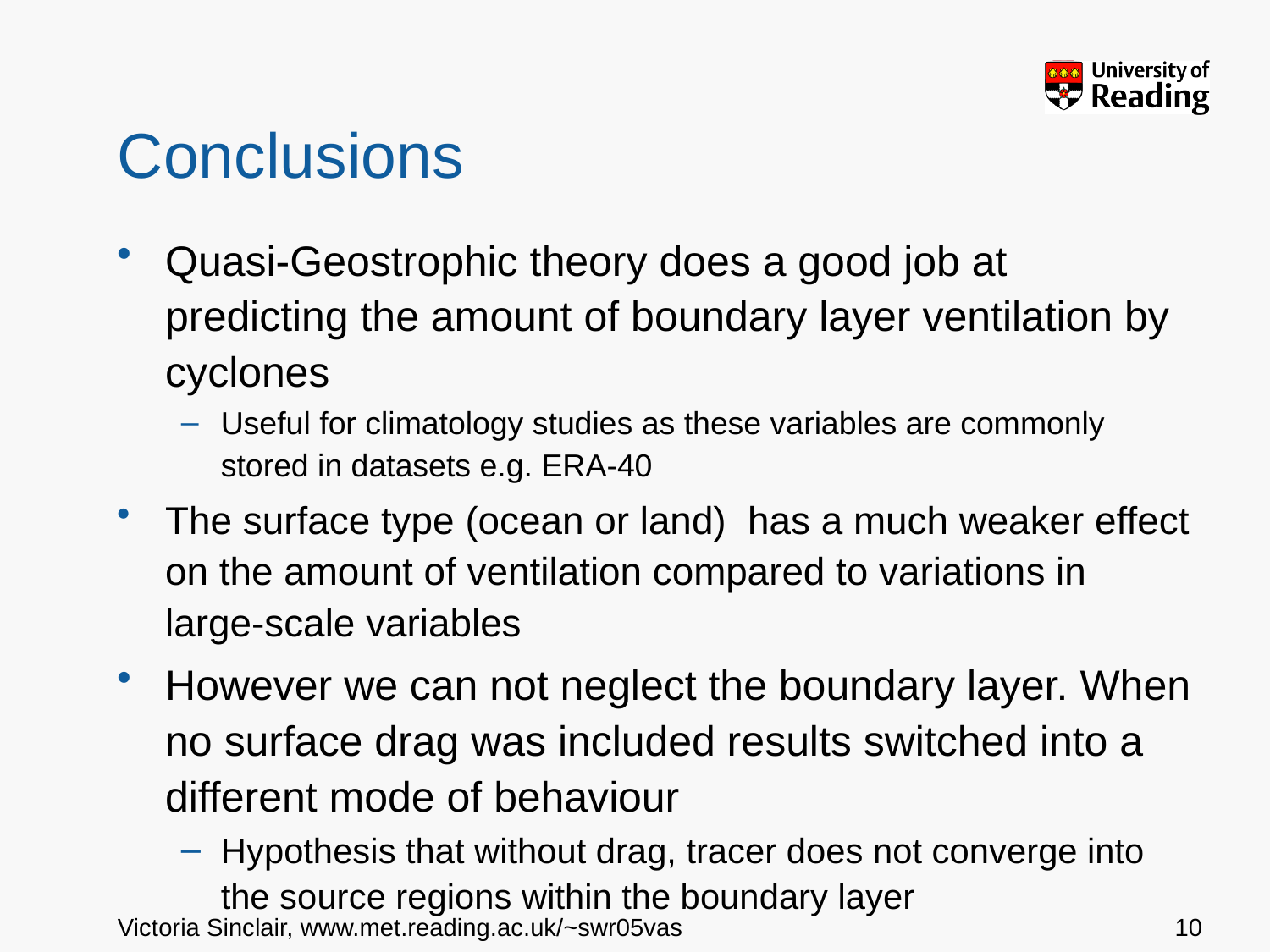

# Conclusions
Quasi-Geostrophic theory does a good job at predicting the amount of boundary layer ventilation by cyclones
Useful for climatology studies as these variables are commonly stored in datasets e.g. ERA-40
The surface type (ocean or land)  has a much weaker effect on the amount of ventilation compared to variations in large-scale variables
However we can not neglect the boundary layer. When no surface drag was included results switched into a different mode of behaviour
Hypothesis that without drag, tracer does not converge into the source regions within the boundary layer
10